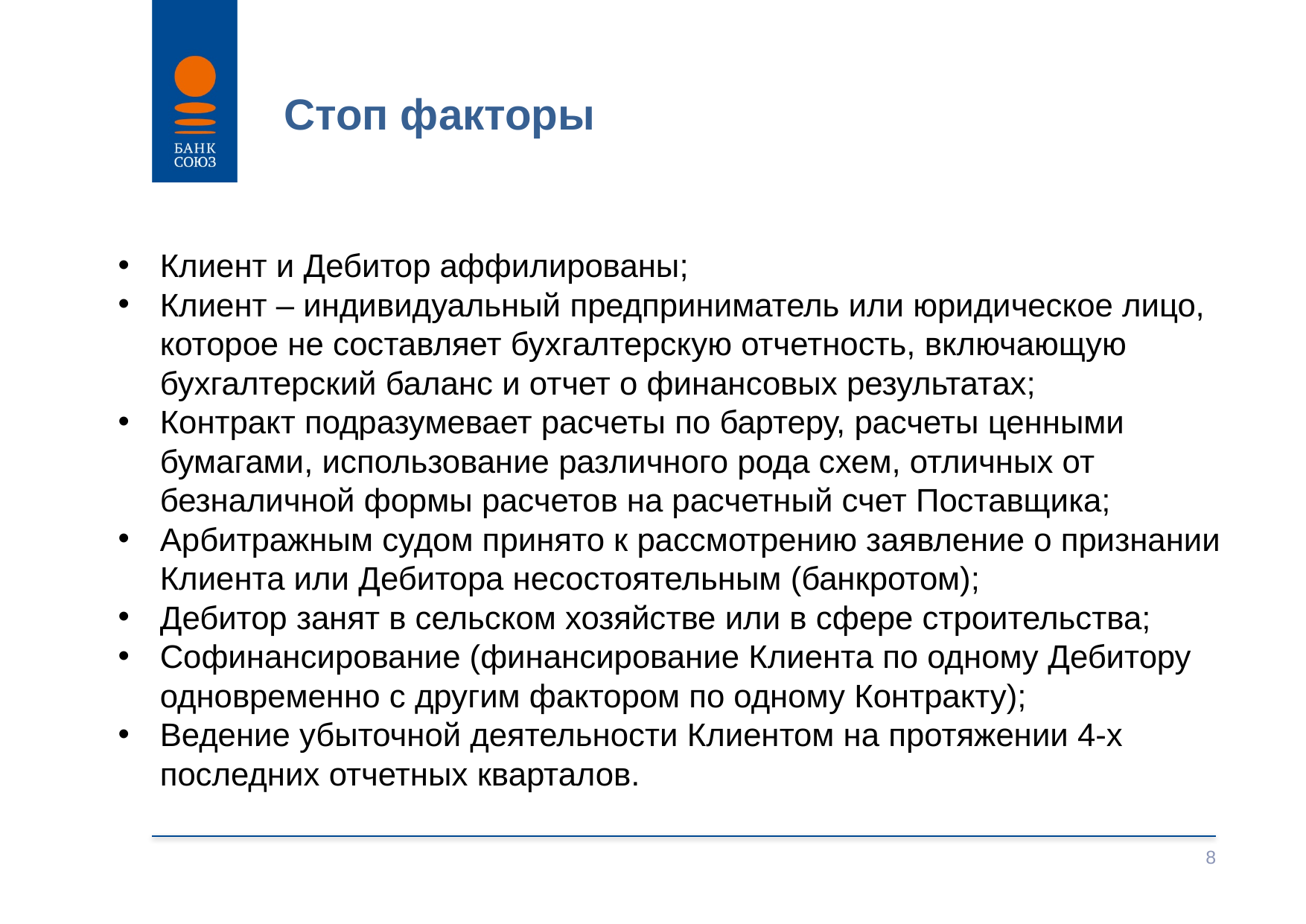

# Стоп факторы
Клиент и Дебитор аффилированы;
Клиент – индивидуальный предприниматель или юридическое лицо, которое не составляет бухгалтерскую отчетность, включающую бухгалтерский баланс и отчет о финансовых результатах;
Контракт подразумевает расчеты по бартеру, расчеты ценными бумагами, использование различного рода схем, отличных от безналичной формы расчетов на расчетный счет Поставщика;
Арбитражным судом принято к рассмотрению заявление о признании Клиента или Дебитора несостоятельным (банкротом);
Дебитор занят в сельском хозяйстве или в сфере строительства;
Софинансирование (финансирование Клиента по одному Дебитору одновременно с другим фактором по одному Контракту);
Ведение убыточной деятельности Клиентом на протяжении 4-х последних отчетных кварталов.
8